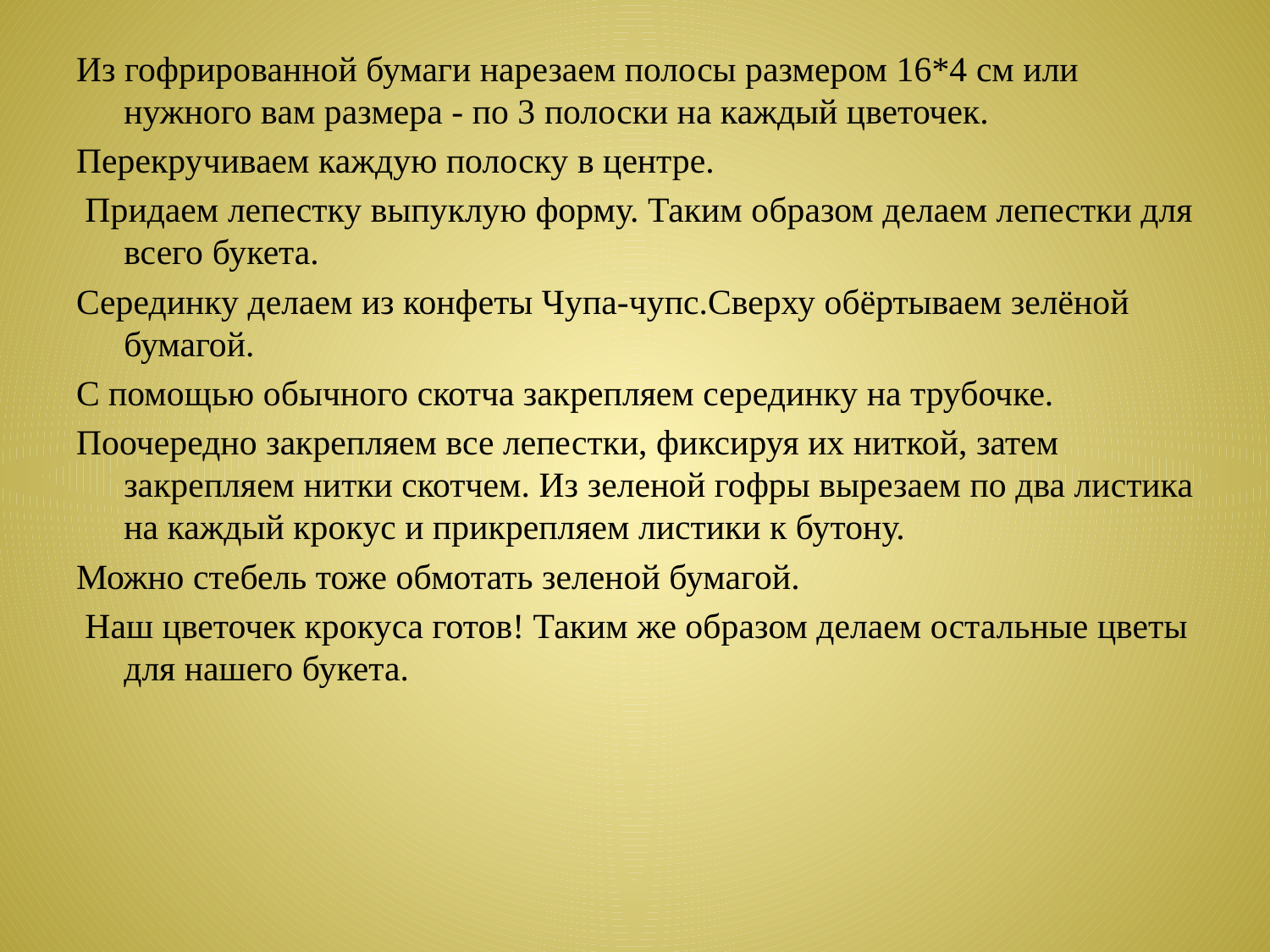

#
Из гофрированной бумаги нарезаем полосы размером 16*4 см или нужного вам размера - по 3 полоски на каждый цветочек.
Перекручиваем каждую полоску в центре.
 Придаем лепестку выпуклую форму. Таким образом делаем лепестки для всего букета.
Серединку делаем из конфеты Чупа-чупс.Сверху обёртываем зелёной бумагой.
С помощью обычного скотча закрепляем серединку на трубочке.
Поочередно закрепляем все лепестки, фиксируя их ниткой, затем закрепляем нитки скотчем. Из зеленой гофры вырезаем по два листика на каждый крокус и прикрепляем листики к бутону.
Можно стебель тоже обмотать зеленой бумагой.
 Наш цветочек крокуса готов! Таким же образом делаем остальные цветы для нашего букета.